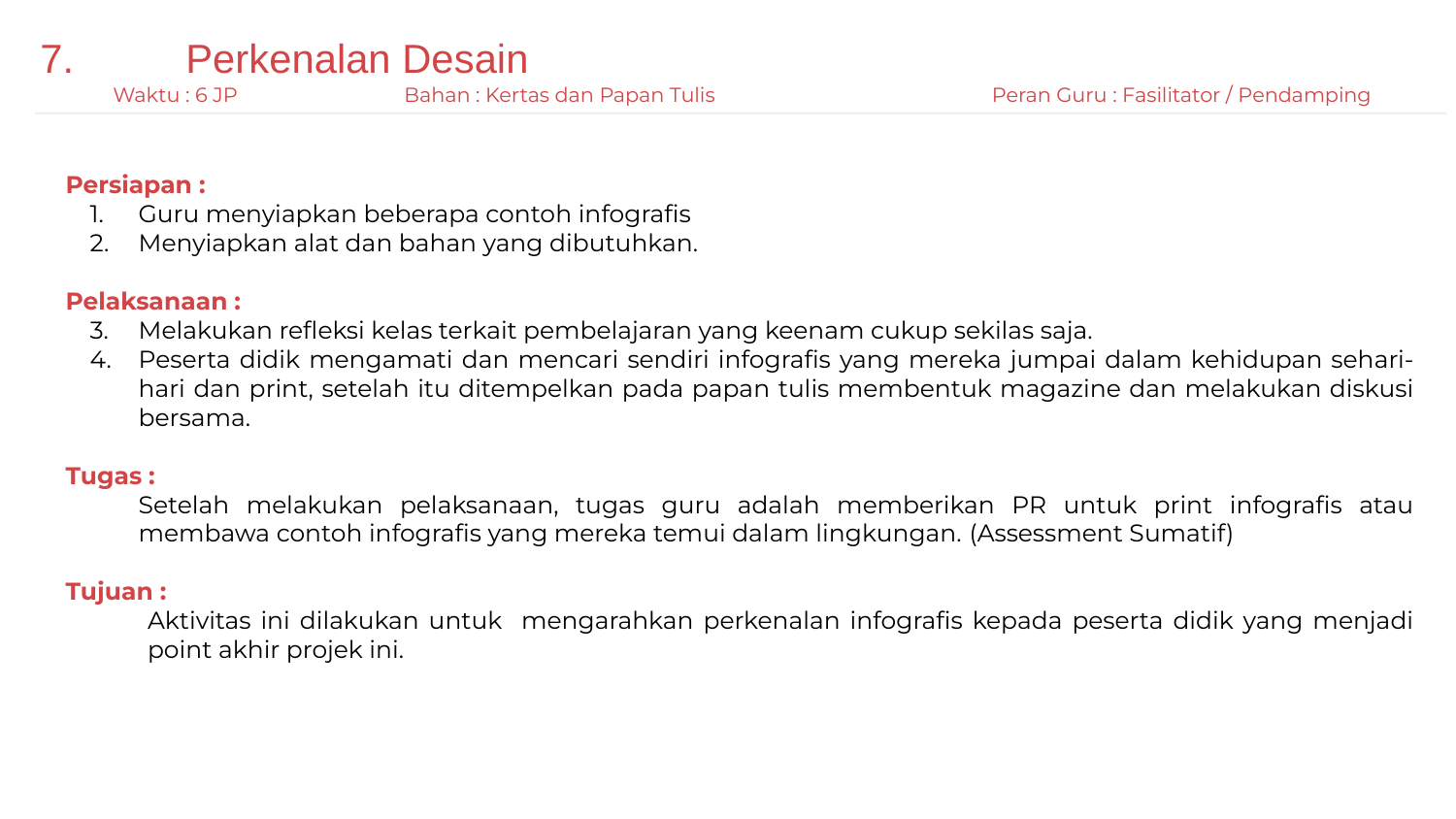

7.	Perkenalan Desain
Waktu : 6 JP		Bahan : Kertas dan Papan Tulis		 Peran Guru : Fasilitator / Pendamping

Persiapan :
Guru menyiapkan beberapa contoh infografis
Menyiapkan alat dan bahan yang dibutuhkan.

Pelaksanaan :
Melakukan refleksi kelas terkait pembelajaran yang keenam cukup sekilas saja.
Peserta didik mengamati dan mencari sendiri infografis yang mereka jumpai dalam kehidupan sehari-hari dan print, setelah itu ditempelkan pada papan tulis membentuk magazine dan melakukan diskusi bersama.

Tugas :
Setelah melakukan pelaksanaan, tugas guru adalah memberikan PR untuk print infografis atau membawa contoh infografis yang mereka temui dalam lingkungan. (Assessment Sumatif)

Tujuan :
	Aktivitas ini dilakukan untuk  mengarahkan perkenalan infografis kepada peserta didik yang menjadi point akhir projek ini.